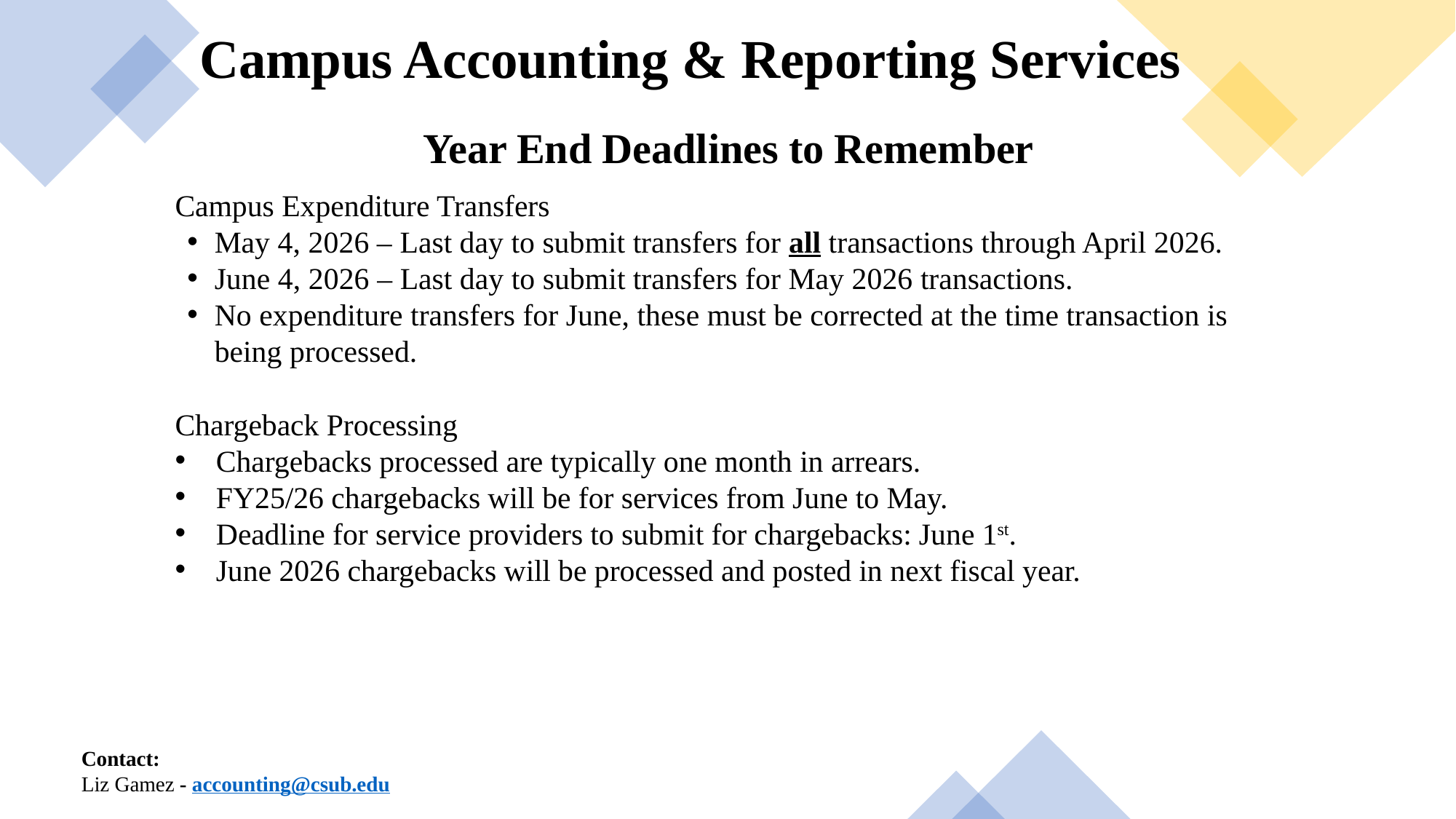

Campus Accounting & Reporting Services

Year End Deadlines to Remember

Campus Expenditure Transfers
May 4, 2026 – Last day to submit transfers for all transactions through April 2026.
June 4, 2026 – Last day to submit transfers for May 2026 transactions.
No expenditure transfers for June, these must be corrected at the time transaction is being processed.

Chargeback Processing
Chargebacks processed are typically one month in arrears.
FY25/26 chargebacks will be for services from June to May.
Deadline for service providers to submit for chargebacks: June 1st.
June 2026 chargebacks will be processed and posted in next fiscal year.

Contact:
Liz Gamez - accounting@csub.edu